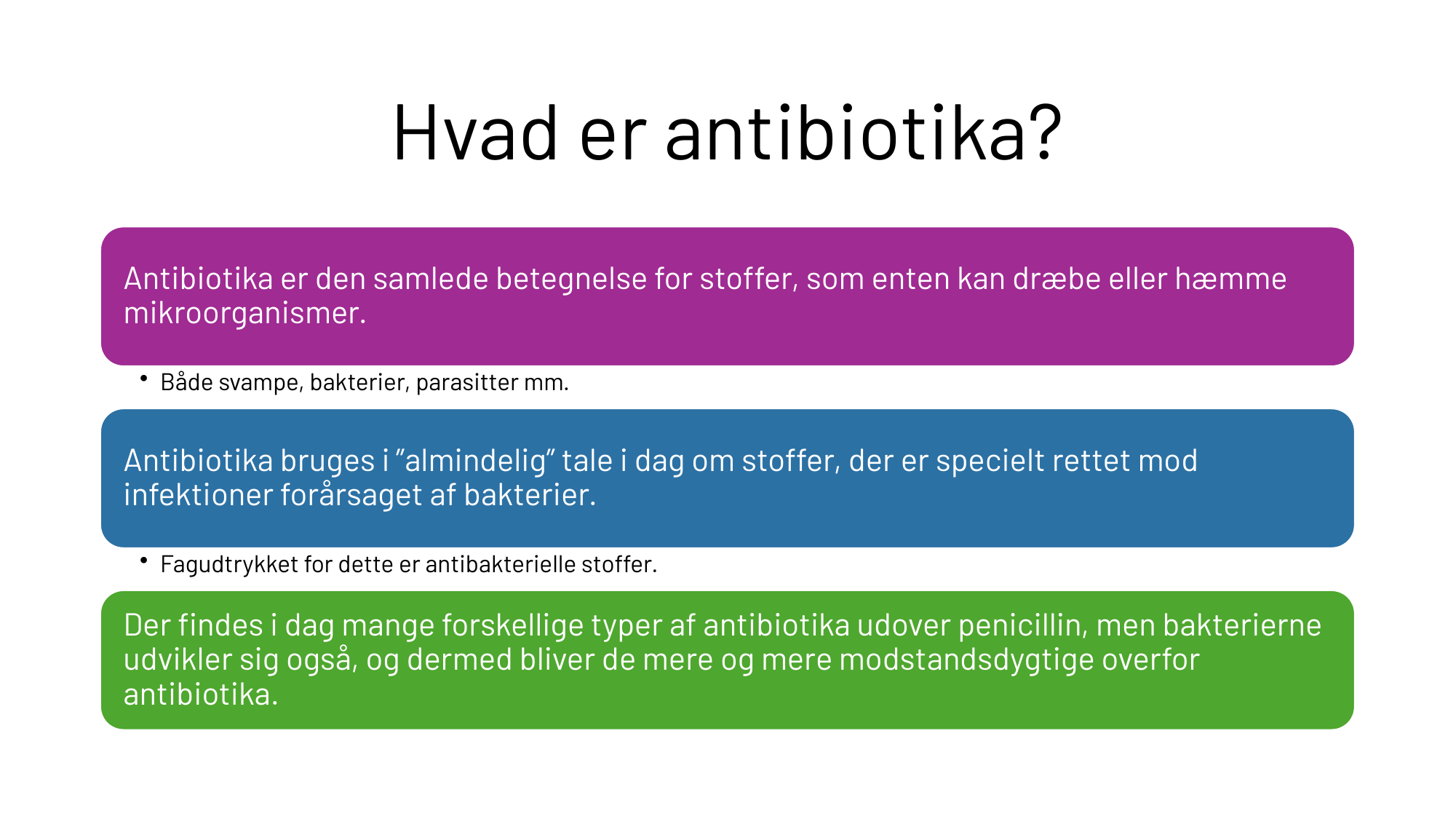

# Hvad er antibiotika?
Antibiotika er den samlede betegnelse for stoffer, som enten kan dræbe eller hæmme mikroorganismer.
Både svampe, bakterier, parasitter mm.
Antibiotika bruges i ”almindelig” tale i dag om stoffer, der er specielt rettet mod infektioner forårsaget af bakterier.
Fagudtrykket for dette er antibakterielle stoffer.
Der findes i dag mange forskellige typer af antibiotika udover penicillin, men bakterierne udvikler sig også, og dermed bliver de mere og mere modstandsdygtige overfor antibiotika.